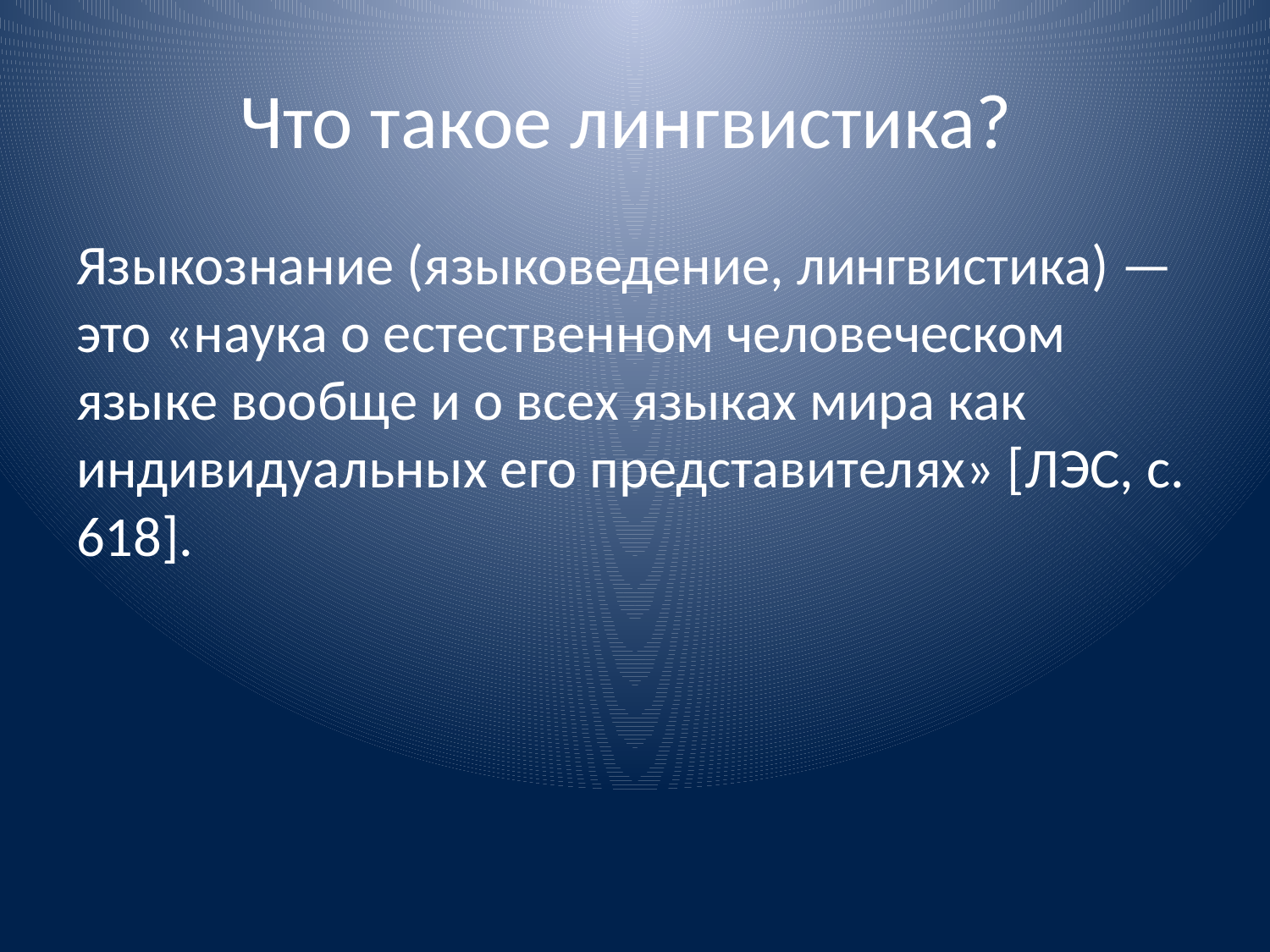

# Что такое лингвистика?
Языкознание (языковедение, лингвистика) — это «наука о естественном человеческом
языке вообще и о всех языках мира как индивидуальных его представителях» [ЛЭС, с. 618].